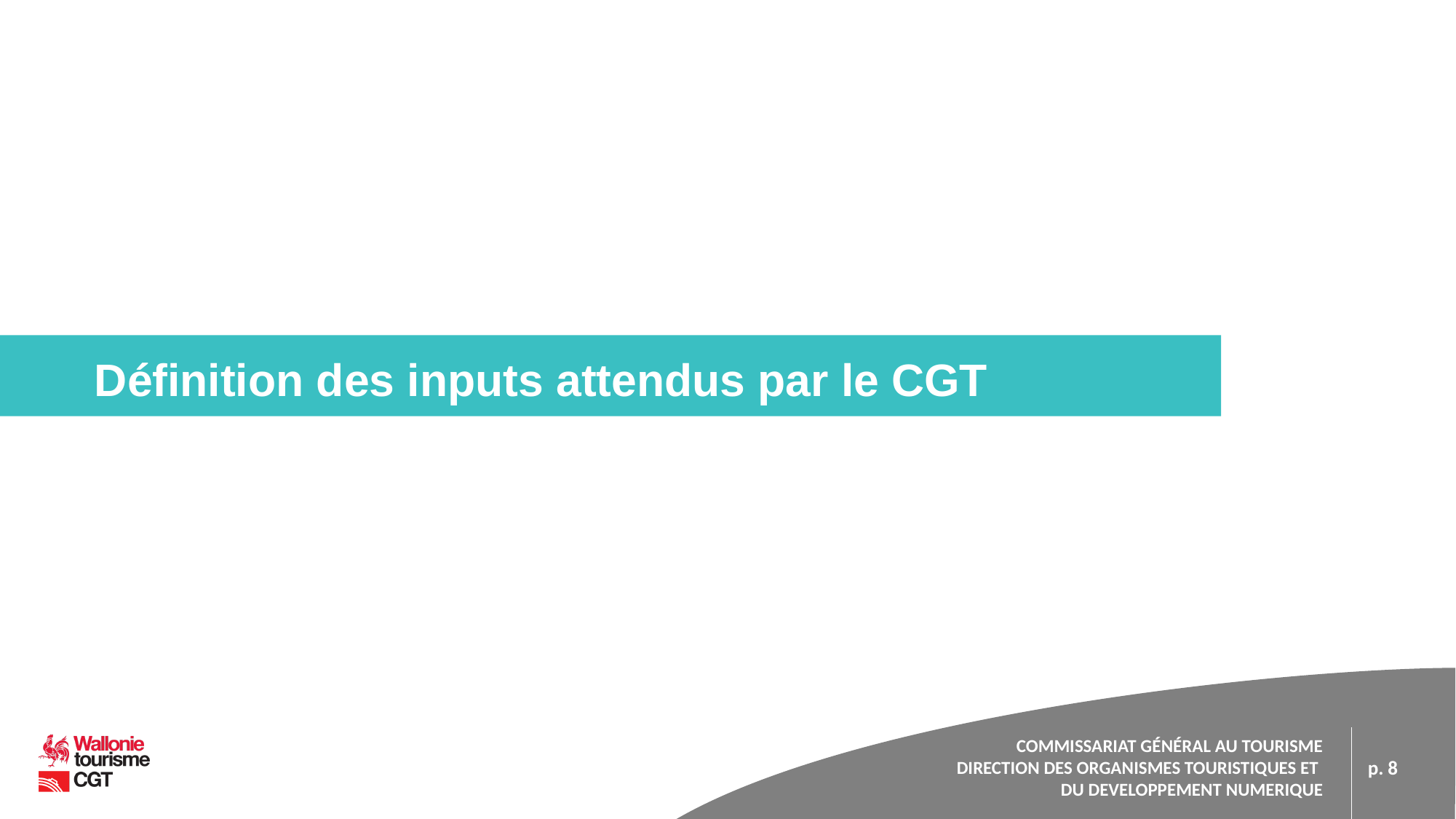

# Définition des inputs attendus par le CGT